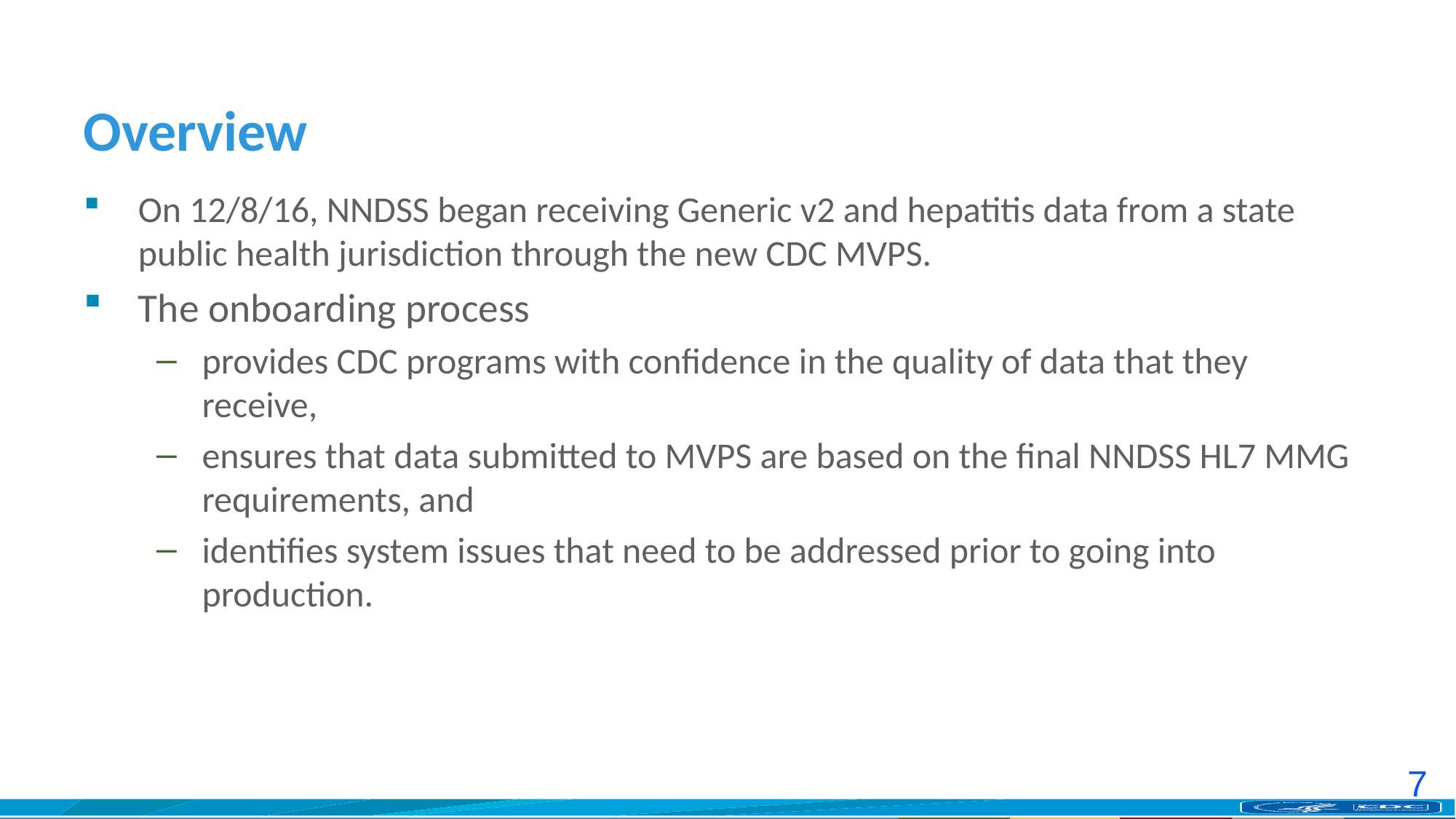

# Overview
On 12/8/16, NNDSS began receiving Generic v2 and hepatitis data from a state public health jurisdiction through the new CDC MVPS.
The onboarding process
provides CDC programs with confidence in the quality of data that they receive,
ensures that data submitted to MVPS are based on the final NNDSS HL7 MMG requirements, and
identifies system issues that need to be addressed prior to going into production.